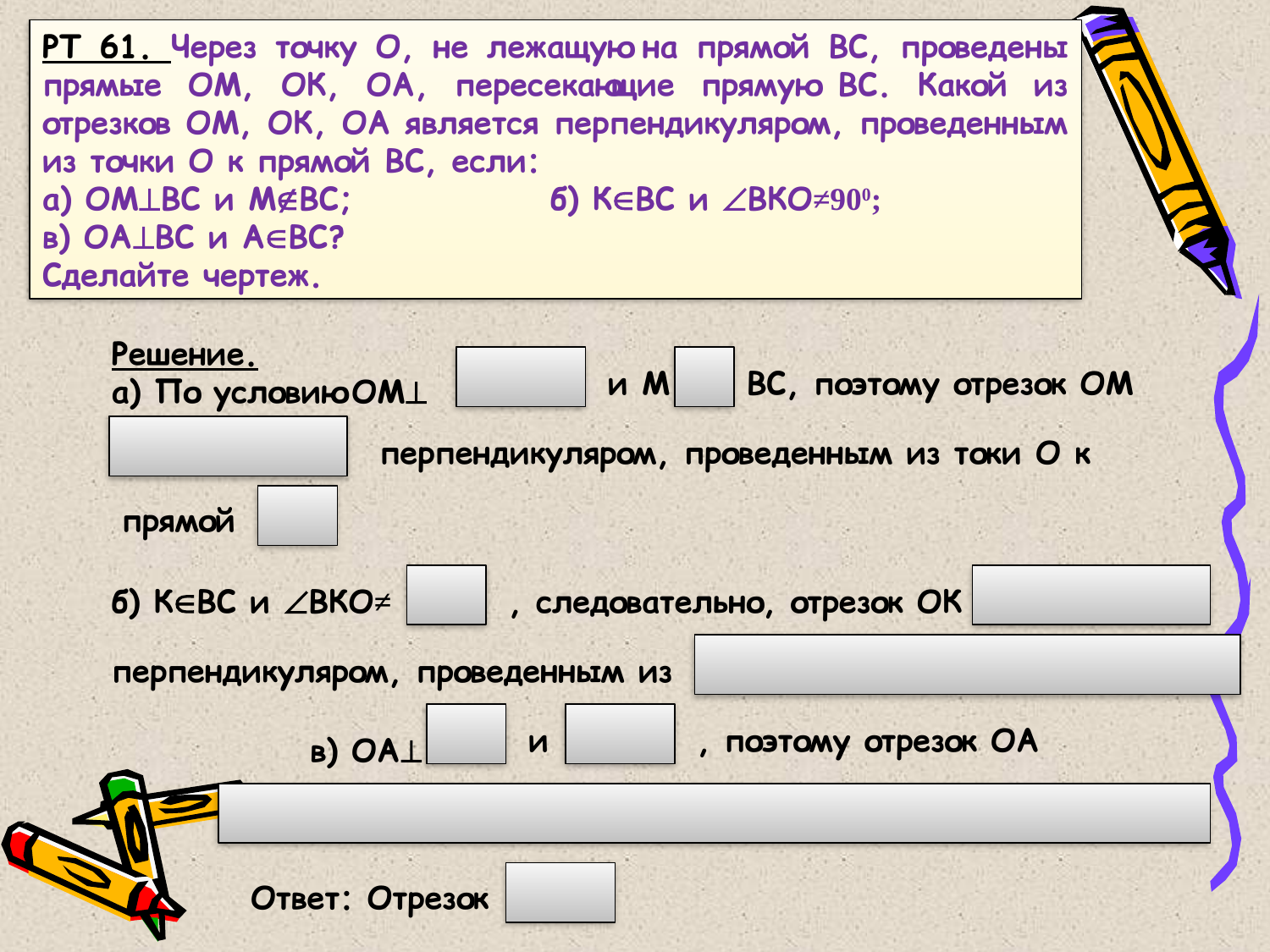

РТ 61. Через точку О, не лежащую на прямой ВС, проведены прямые ОМ, ОК, ОА, пересекающие прямую ВС. Какой из отрезков ОМ, ОК, ОА является перпендикуляром, проведенным из точки О к прямой ВС, если:
а) ОМ⊥ВС и М∉ВС;		б) К∈ВС и ∠ВКО≠900;
в) ОА⊥ВС и А∈ВС?
Сделайте чертеж.
Решение.
а) По условию ОМ⊥

и М
ВС, поэтому отрезок ОМ

перпендикуляром, проведенным из токи О к

прямой

б) К∈ВС и ∠ВКО≠
, следовательно, отрезок ОК

перпендикуляром, проведенным из

и
, поэтому отрезок ОА
в) ОА⊥

Ответ: Отрезок